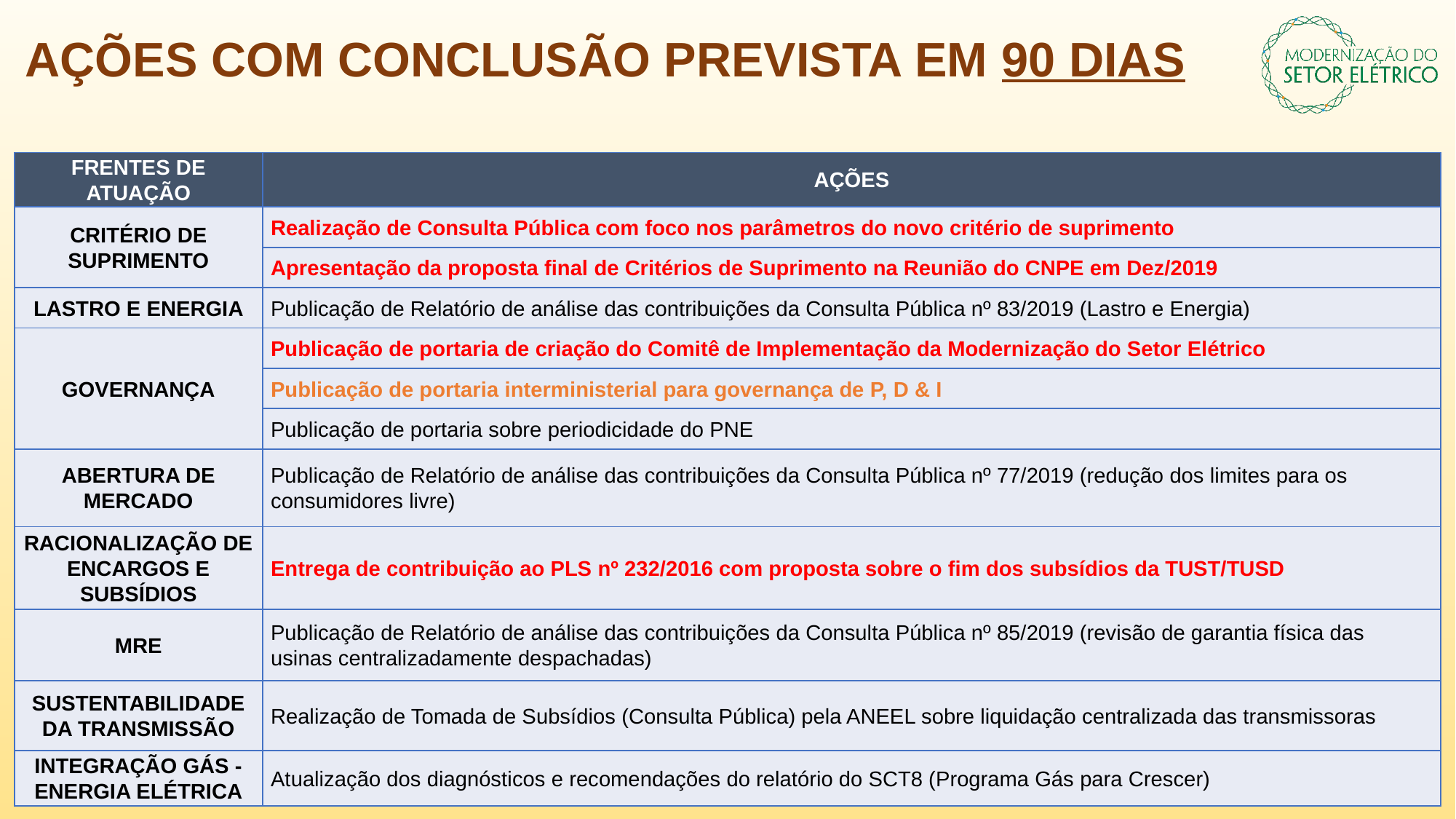

AÇÕES COM CONCLUSÃO PREVISTA EM 90 DIAS
| FRENTES DE ATUAÇÃO | AÇÕES |
| --- | --- |
| CRITÉRIO DE SUPRIMENTO | Realização de Consulta Pública com foco nos parâmetros do novo critério de suprimento |
|  | Apresentação da proposta final de Critérios de Suprimento na Reunião do CNPE em Dez/2019 |
| LASTRO E ENERGIA | Publicação de Relatório de análise das contribuições da Consulta Pública nº 83/2019 (Lastro e Energia) |
| GOVERNANÇA | Publicação de portaria de criação do Comitê de Implementação da Modernização do Setor Elétrico |
|  | Publicação de portaria interministerial para governança de P, D & I |
|  | Publicação de portaria sobre periodicidade do PNE |
| ABERTURA DE MERCADO | Publicação de Relatório de análise das contribuições da Consulta Pública nº 77/2019 (redução dos limites para os consumidores livre) |
| RACIONALIZAÇÃO DE ENCARGOS E SUBSÍDIOS | Entrega de contribuição ao PLS nº 232/2016 com proposta sobre o fim dos subsídios da TUST/TUSD |
| MRE | Publicação de Relatório de análise das contribuições da Consulta Pública nº 85/2019 (revisão de garantia física das usinas centralizadamente despachadas) |
| SUSTENTABILIDADE DA TRANSMISSÃO | Realização de Tomada de Subsídios (Consulta Pública) pela ANEEL sobre liquidação centralizada das transmissoras |
| INTEGRAÇÃO GÁS - ENERGIA ELÉTRICA | Atualização dos diagnósticos e recomendações do relatório do SCT8 (Programa Gás para Crescer) |